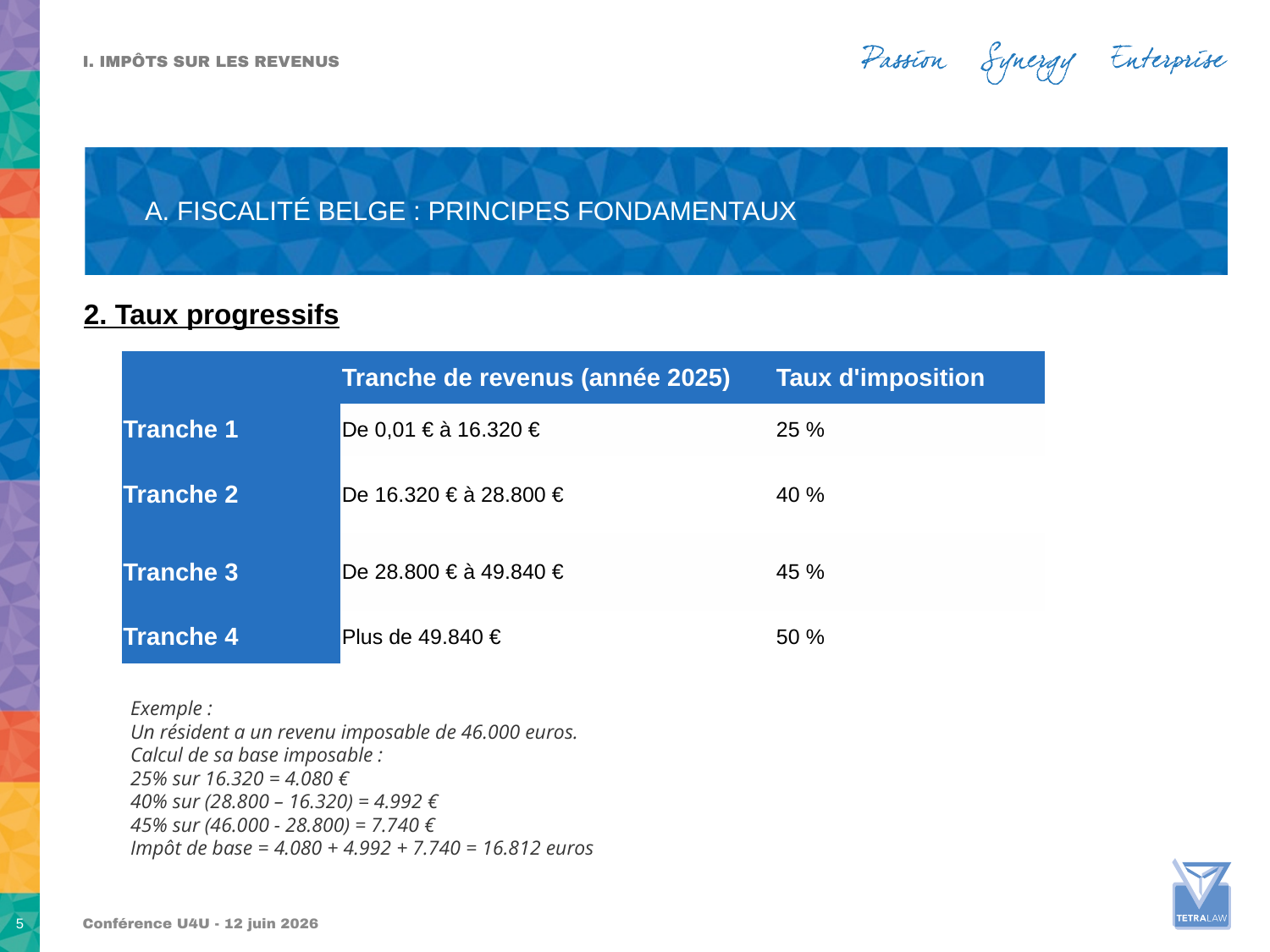

i. Impôts sur les revenus
# A. Fiscalité belge : principes fondamentaux
2. Taux progressifs

|  | Tranche de revenus (année 2025) | Taux d'imposition |
| --- | --- | --- |
| Tranche 1 | De 0,01 € à 16.320 € | 25 % |
| Tranche 2 | De 16.320 € à 28.800 € | 40 % |
| Tranche 3 | De 28.800 € à 49.840 € | 45 % |
| Tranche 4 | Plus de 49.840 € | 50 % |
Exemple :
Un résident a un revenu imposable de 46.000 euros.
Calcul de sa base imposable :
25% sur 16.320 = 4.080 €
40% sur (28.800 – 16.320) = 4.992 €
45% sur (46.000 - 28.800) = 7.740 €
Impôt de base = 4.080 + 4.992 + 7.740 = 16.812 euros
5
Conférence U4U - 12 juin 2026